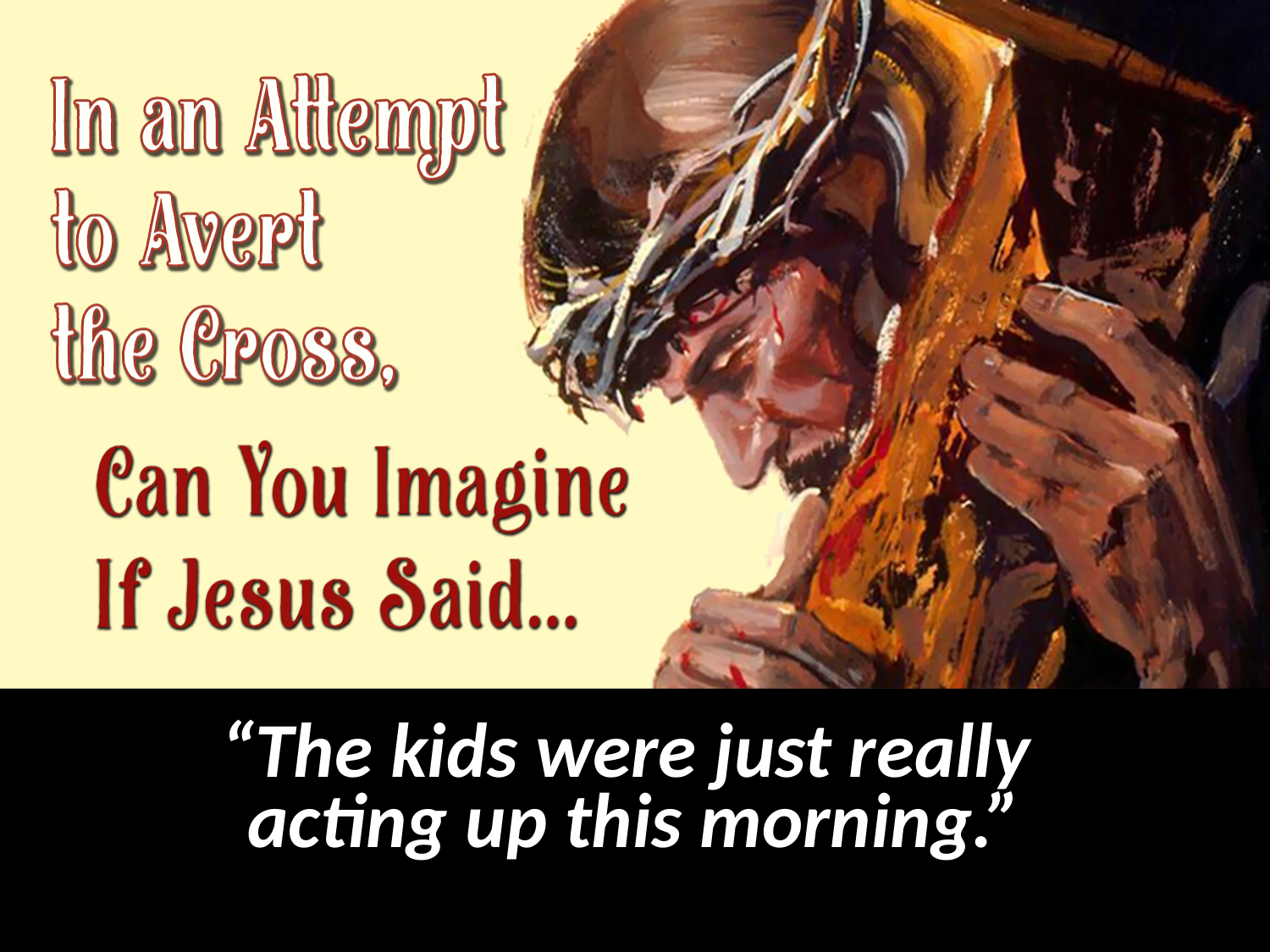

“The kids were just really
acting up this morning.”